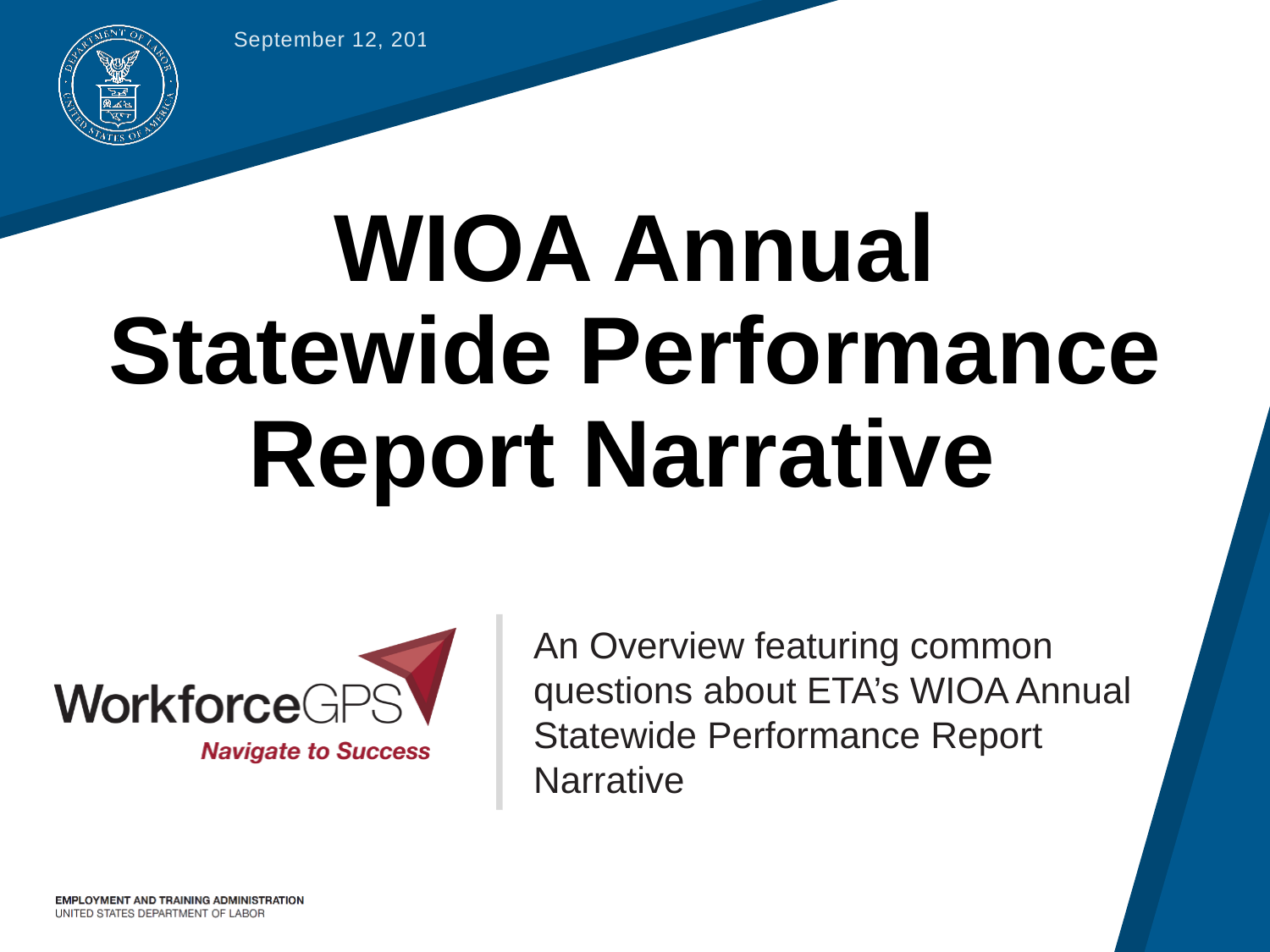

September 12, 2019
# WIOA Annual Statewide Performance Report Narrative
An Overview featuring common questions about ETA’s WIOA Annual Statewide Performance Report Narrative